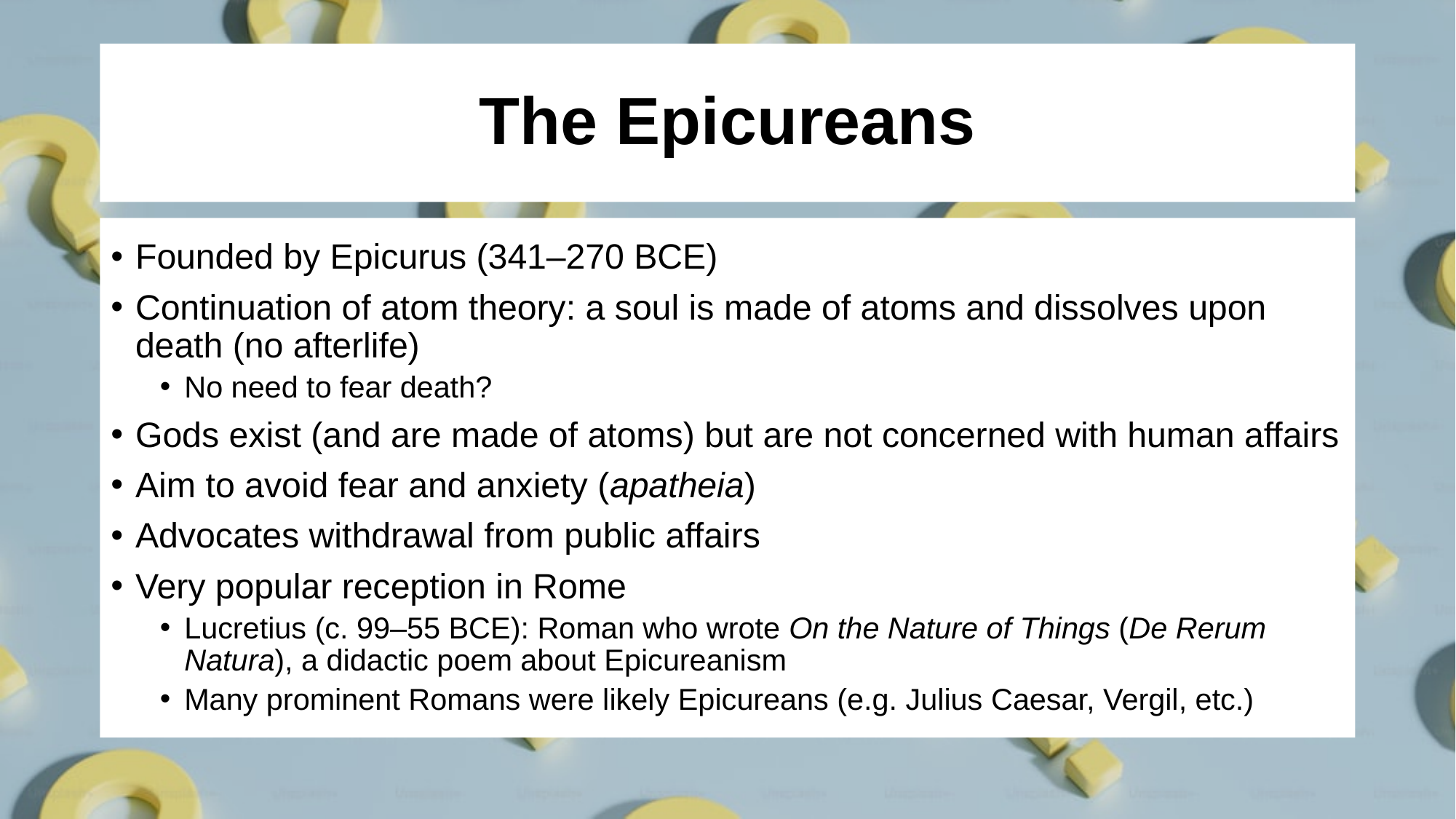

# The Epicureans
Founded by Epicurus (341–270 BCE)
Continuation of atom theory: a soul is made of atoms and dissolves upon death (no afterlife)
No need to fear death?
Gods exist (and are made of atoms) but are not concerned with human affairs
Aim to avoid fear and anxiety (apatheia)
Advocates withdrawal from public affairs
Very popular reception in Rome
Lucretius (c. 99–55 BCE): Roman who wrote On the Nature of Things (De Rerum Natura), a didactic poem about Epicureanism
Many prominent Romans were likely Epicureans (e.g. Julius Caesar, Vergil, etc.)